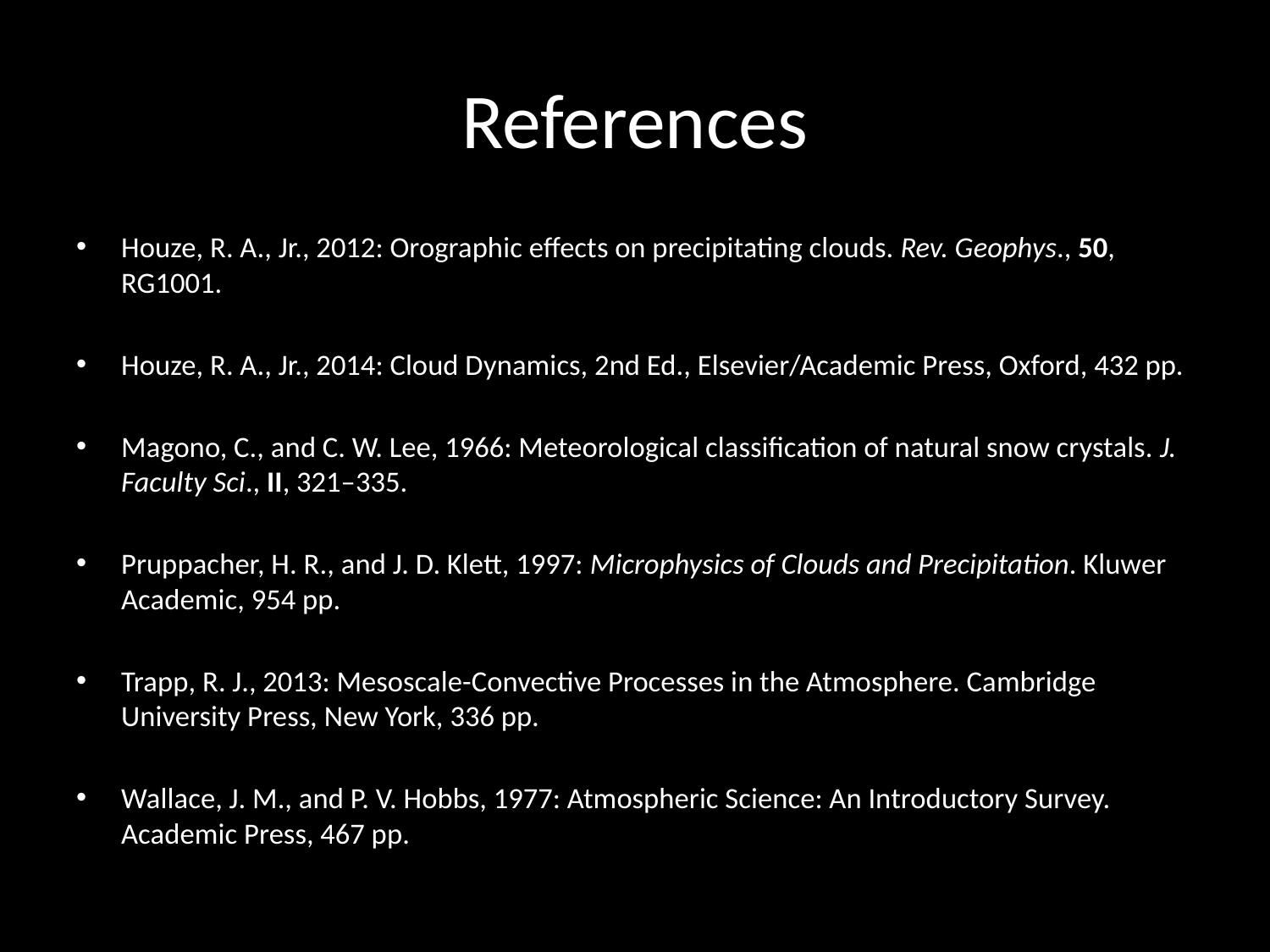

# References
Houze, R. A., Jr., 2012: Orographic effects on precipitating clouds. Rev. Geophys., 50, RG1001.

Houze, R. A., Jr., 2014: Cloud Dynamics, 2nd Ed., Elsevier/Academic Press, Oxford, 432 pp.

Magono, C., and C. W. Lee, 1966: Meteorological classification of natural snow crystals. J. Faculty Sci., II, 321–335.

Pruppacher, H. R., and J. D. Klett, 1997: Microphysics of Clouds and Precipitation. Kluwer Academic, 954 pp.

Trapp, R. J., 2013: Mesoscale-Convective Processes in the Atmosphere. Cambridge University Press, New York, 336 pp.

Wallace, J. M., and P. V. Hobbs, 1977: Atmospheric Science: An Introductory Survey. Academic Press, 467 pp.